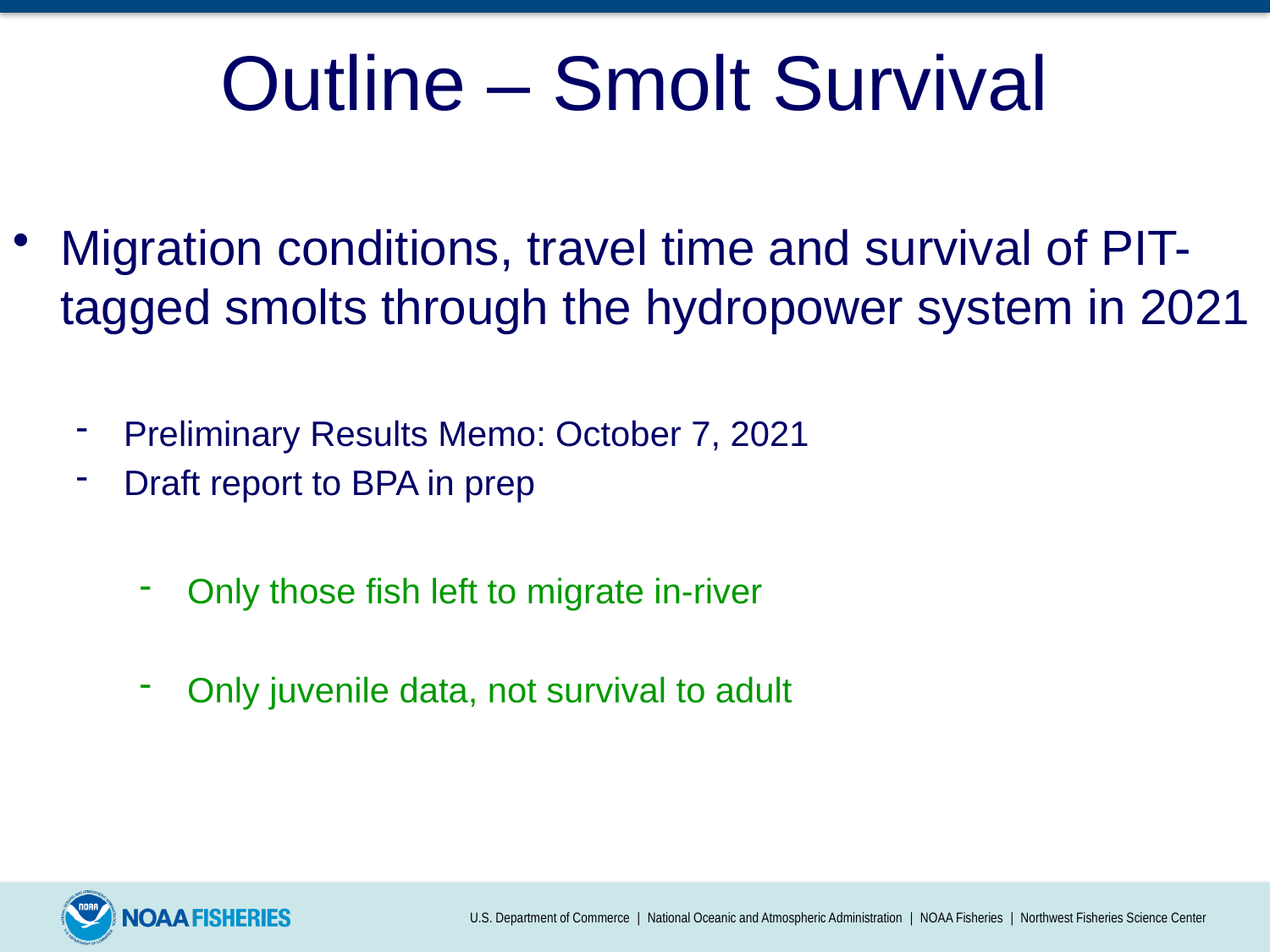

Outline – Smolt Survival

Migration conditions, travel time and survival of PIT-tagged smolts through the hydropower system in 2021

Preliminary Results Memo: October 7, 2021
Draft report to BPA in prep

Only those fish left to migrate in-river

Only juvenile data, not survival to adult

U.S. Department of Commerce | National Oceanic and Atmospheric Administration | NOAA Fisheries | Northwest Fisheries Science Center